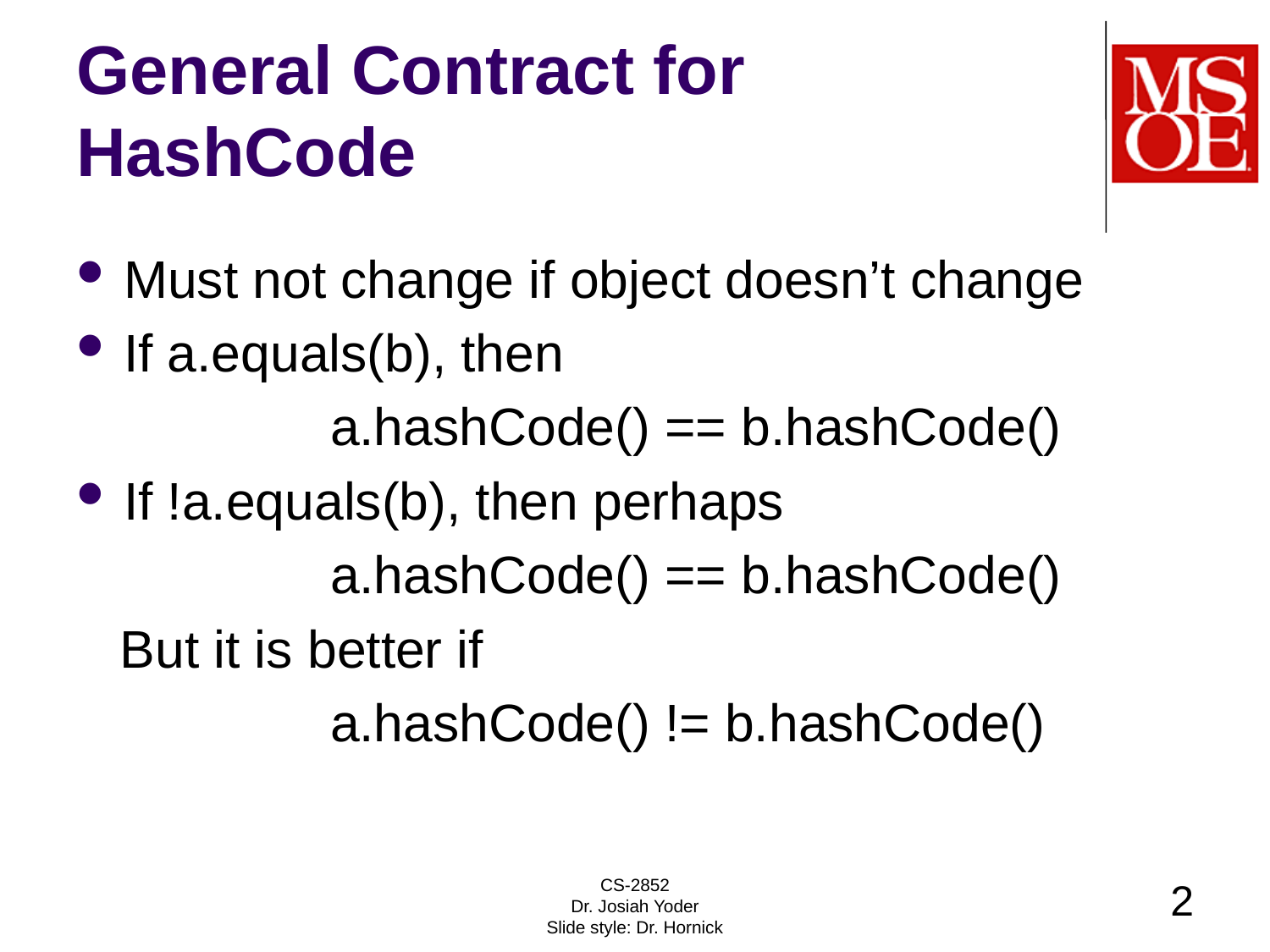

# General Contract for HashCode
Must not change if object doesn’t change
If a.equals(b), then
		a.hashCode() == b.hashCode()
If !a.equals(b), then perhaps
		a.hashCode() == b.hashCode()
   But it is better if
		a.hashCode() != b.hashCode()

CS-2852
Dr. Josiah Yoder
Slide style: Dr. Hornick
2